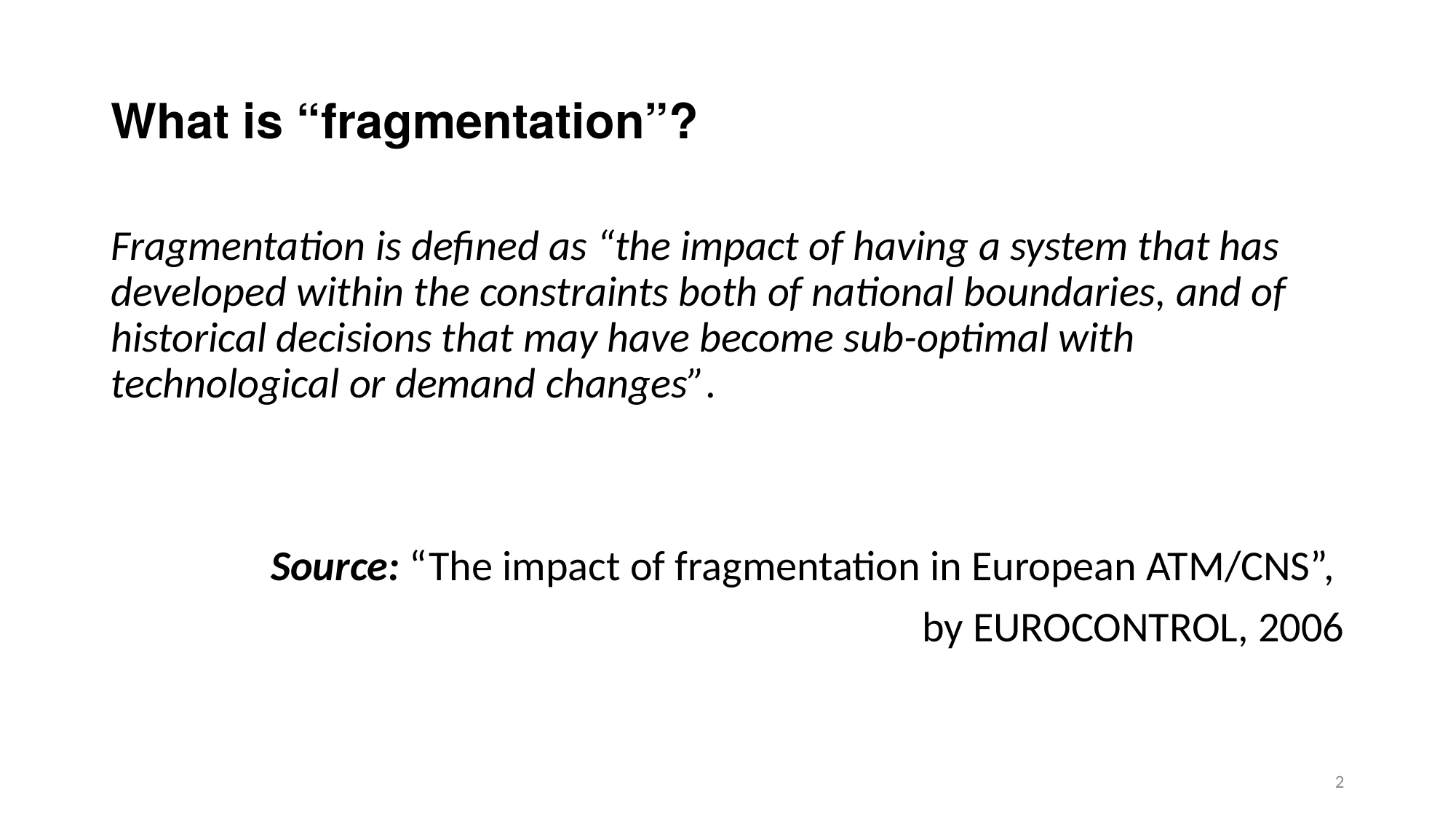

# What is “fragmentation”?
Fragmentation is defined as “the impact of having a system that has developed within the constraints both of national boundaries, and of historical decisions that may have become sub-optimal with technological or demand changes”.

 Source: “The impact of fragmentation in European ATM/CNS”,
by EUROCONTROL, 2006
2